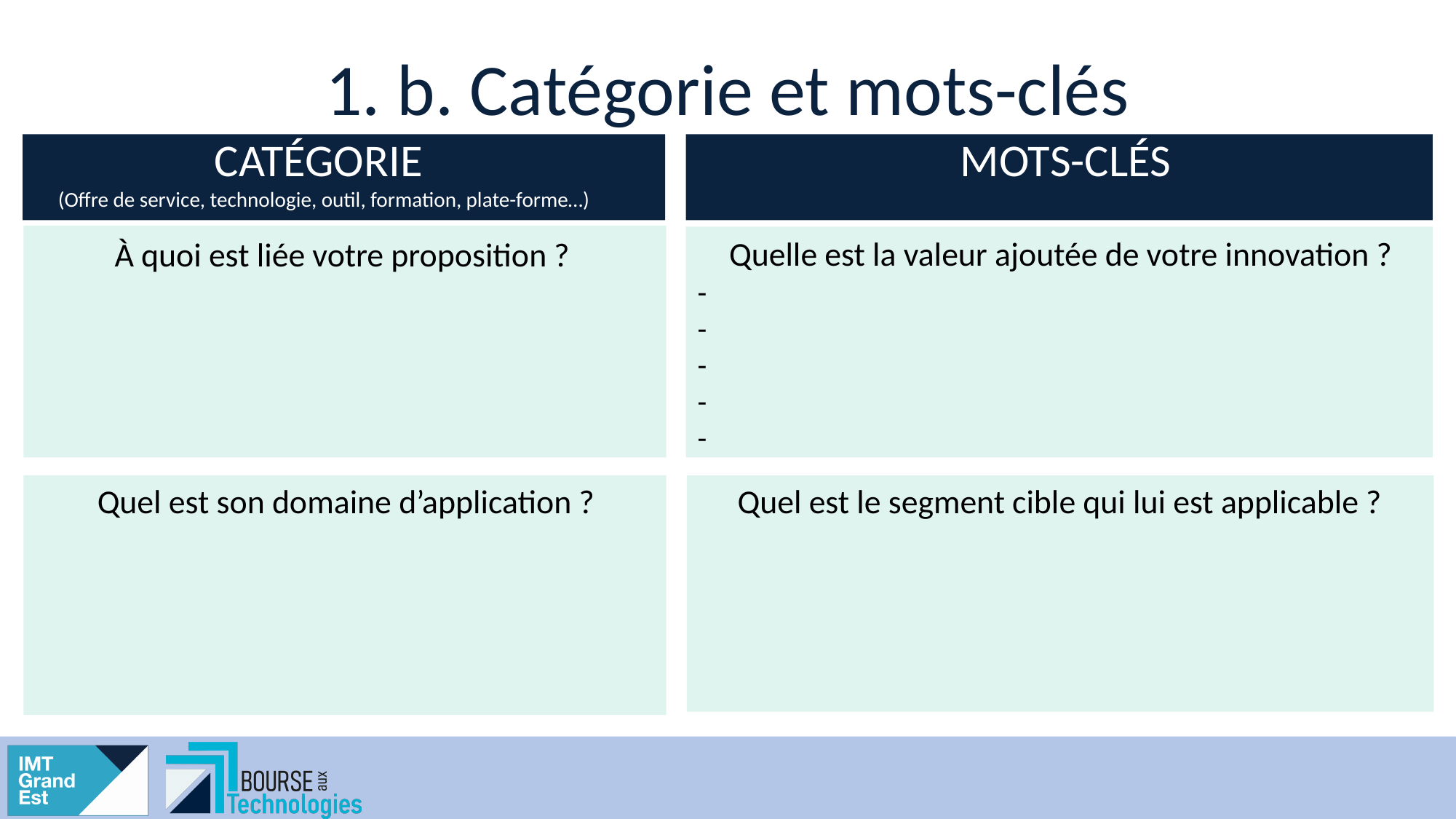

# 1. b. Catégorie et mots-clés
CATÉGORIE
(Offre de service, technologie, outil, formation, plate-forme…)
MOTS-CLÉS

À quoi est liée votre proposition ?

Quelle est la valeur ajoutée de votre innovation ?
-
-
-
-
-
Quel est son domaine d’application ?

Quel est le segment cible qui lui est applicable ?